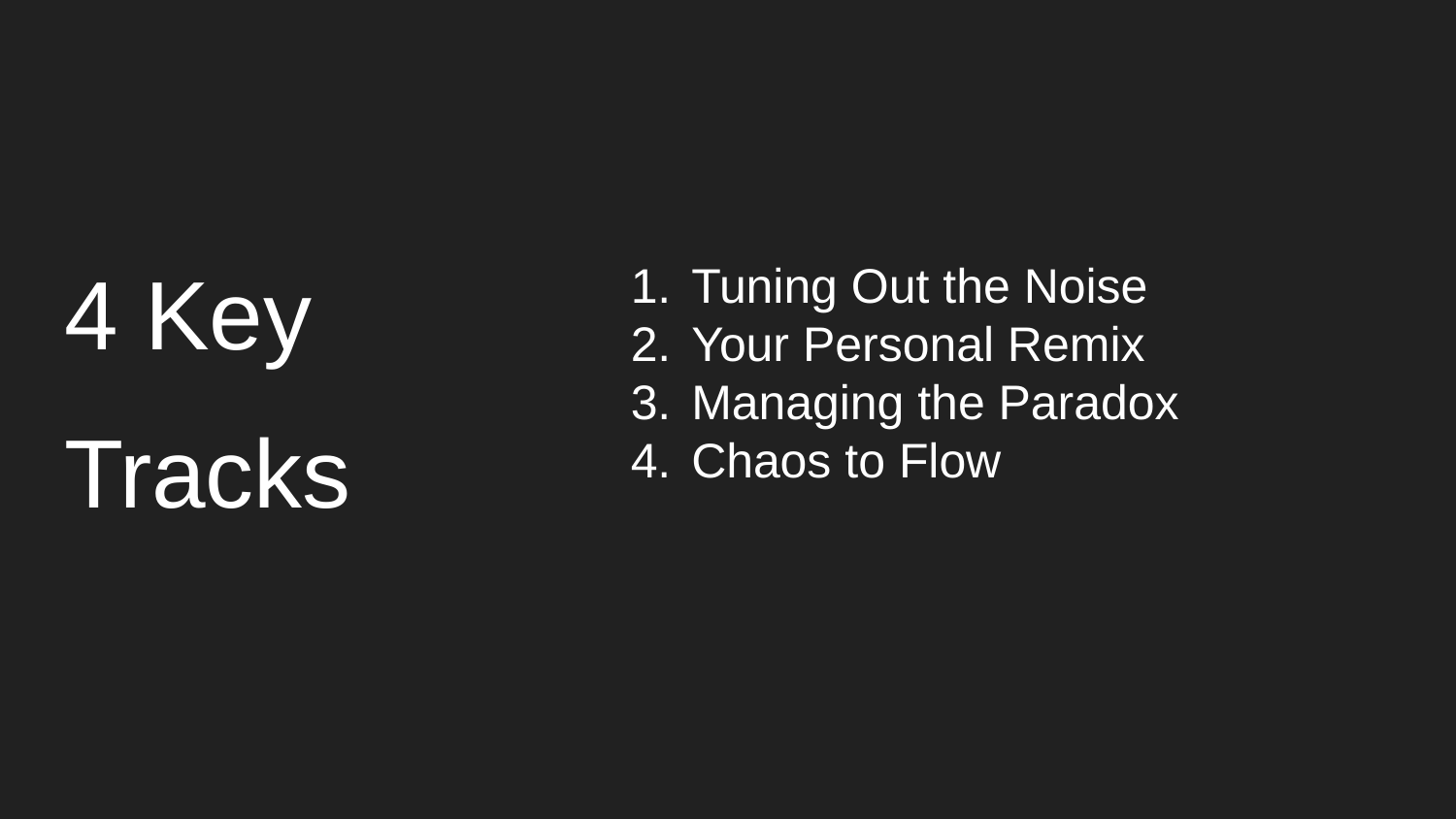

#
4 Key
Tracks
Tuning Out the Noise
Your Personal Remix
Managing the Paradox
Chaos to Flow